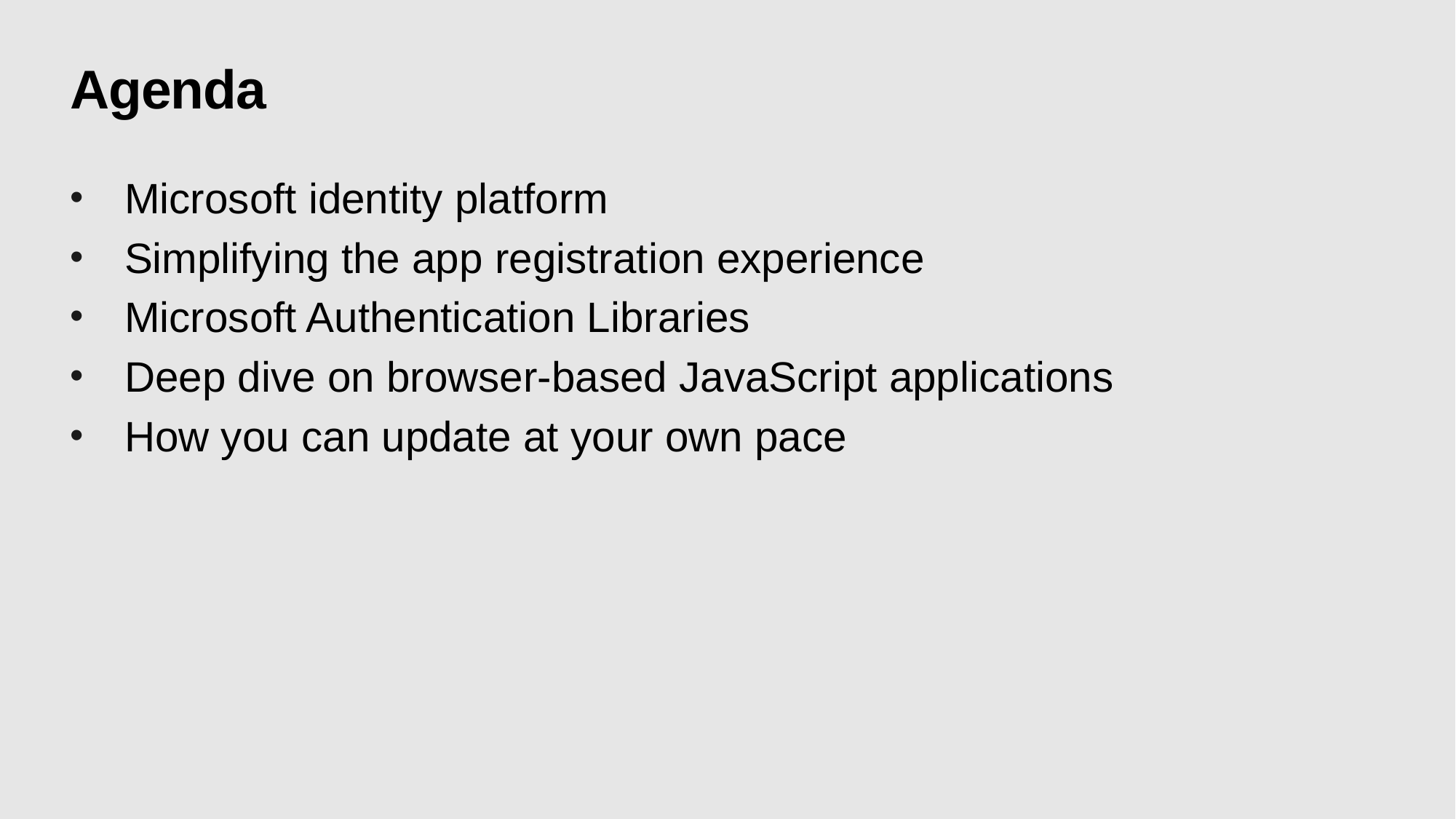

# Agenda
Microsoft identity platform
Simplifying the app registration experience
Microsoft Authentication Libraries
Deep dive on browser-based JavaScript applications
How you can update at your own pace